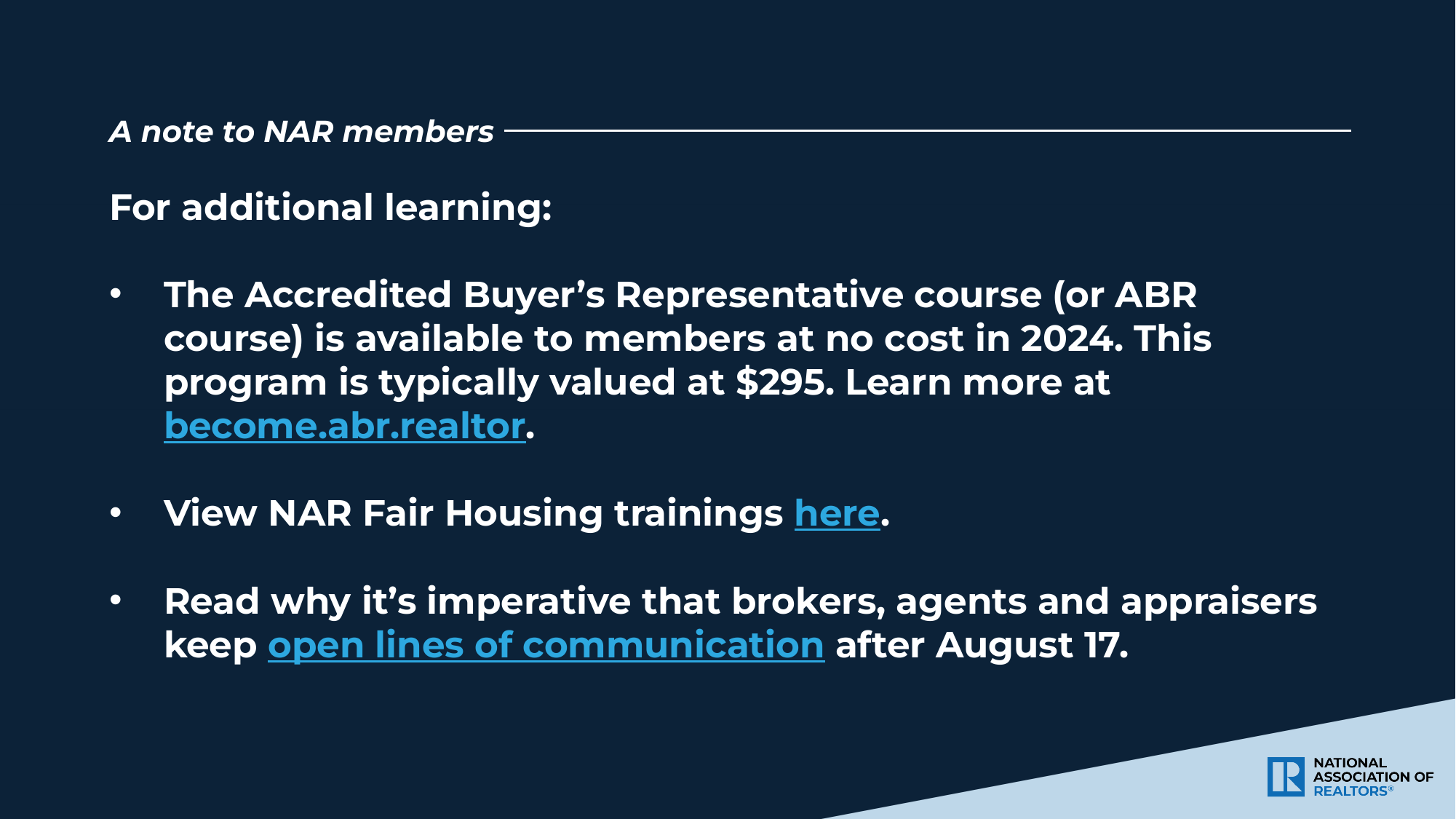

A note to NAR members
For additional learning:

The Accredited Buyer’s Representative course (or ABR course) is available to members at no cost in 2024. This program is typically valued at $295. Learn more at become.abr.realtor.
View NAR Fair Housing trainings here.
Read why it’s imperative that brokers, agents and appraisers keep open lines of communication after August 17.